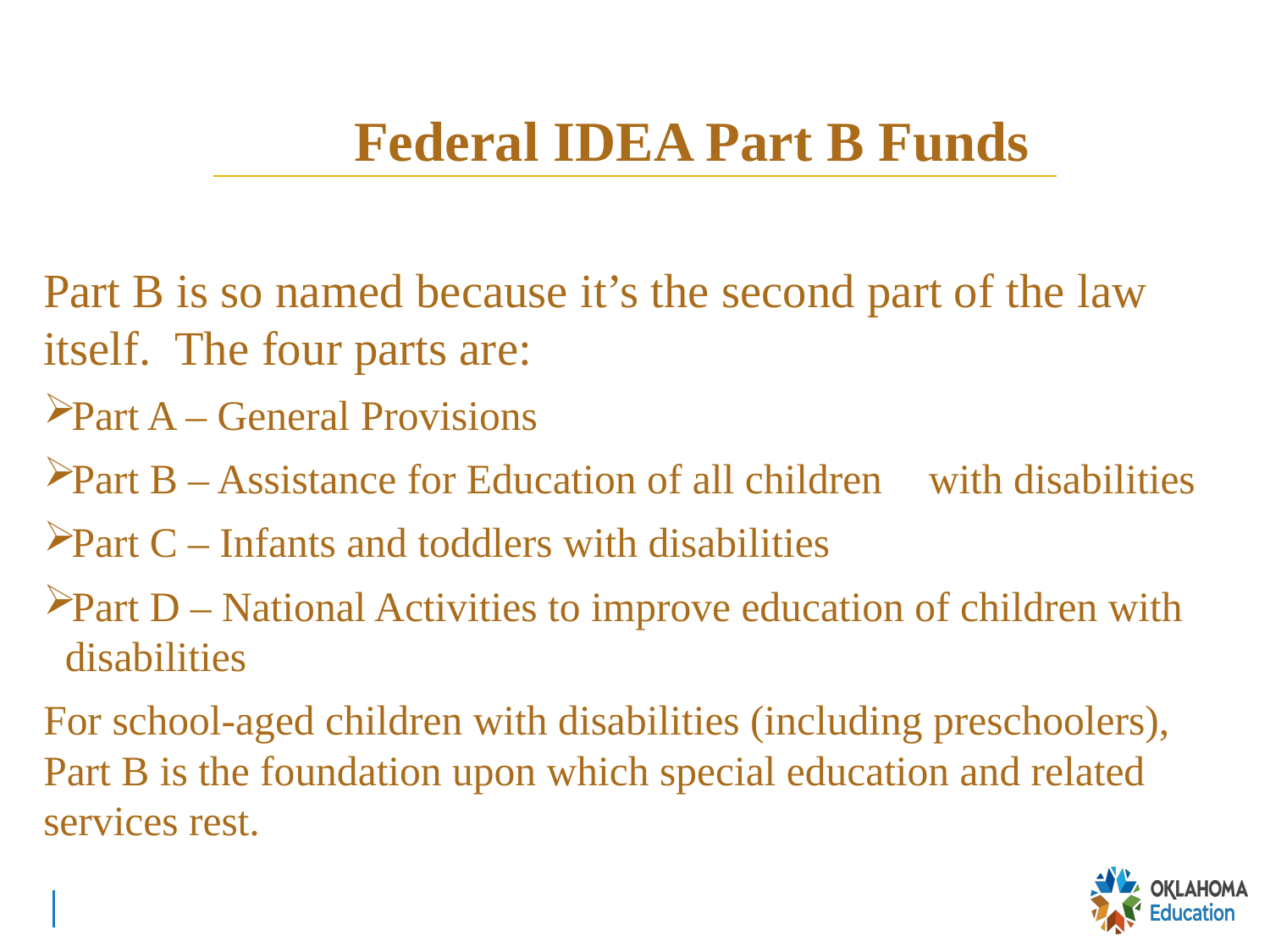

# Federal IDEA Part B Funds
Part B is so named because it’s the second part of the law itself.  The four parts are:
Part A – General Provisions
Part B – Assistance for Education of all children    		with disabilities
Part C – Infants and toddlers with disabilities
Part D – National Activities to improve education of children with disabilities
For school-aged children with disabilities (including preschoolers), Part B is the foundation upon which special education and related services rest.